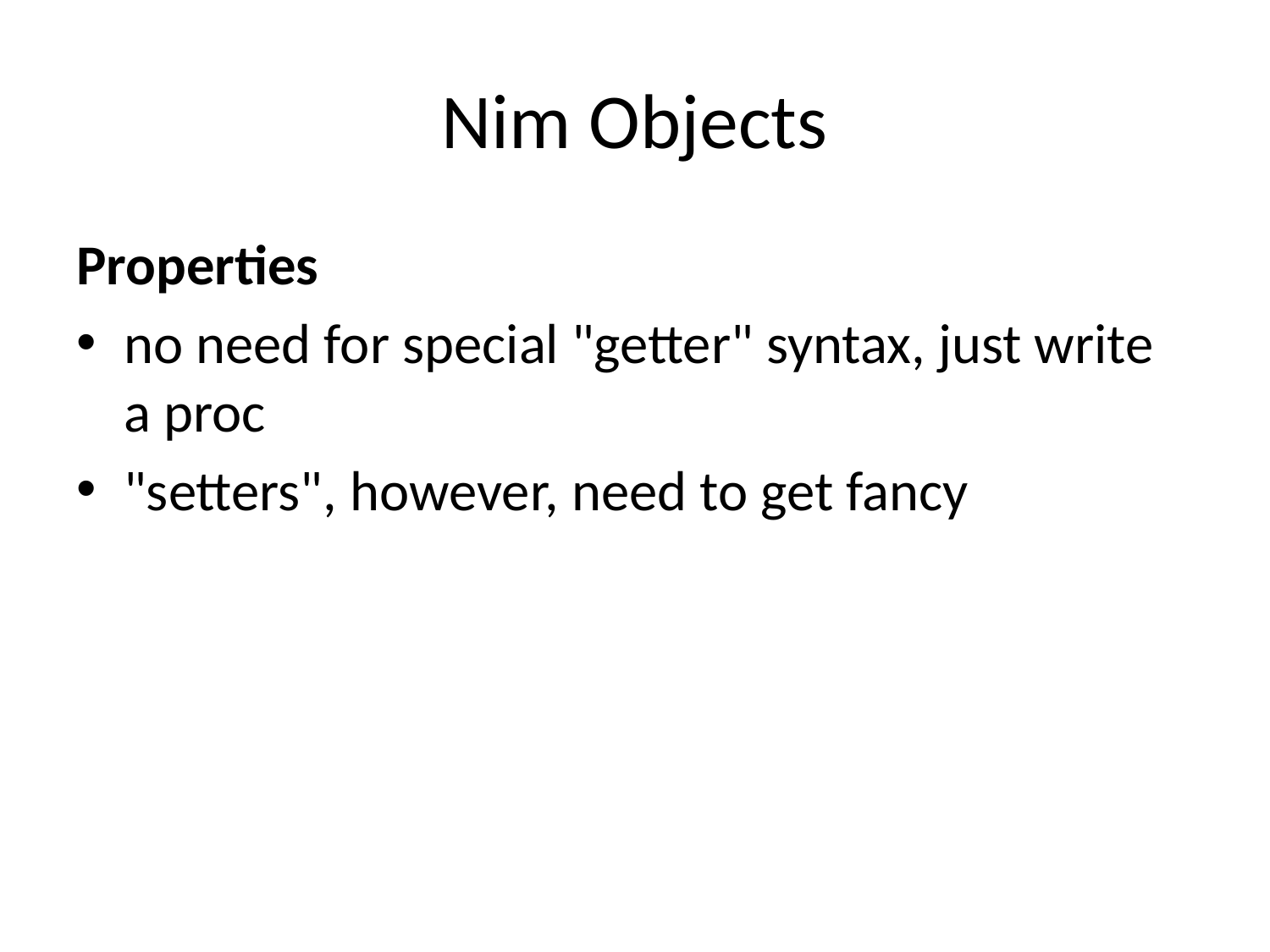

# Nim Objects
Properties
no need for special "getter" syntax, just write a proc
"setters", however, need to get fancy